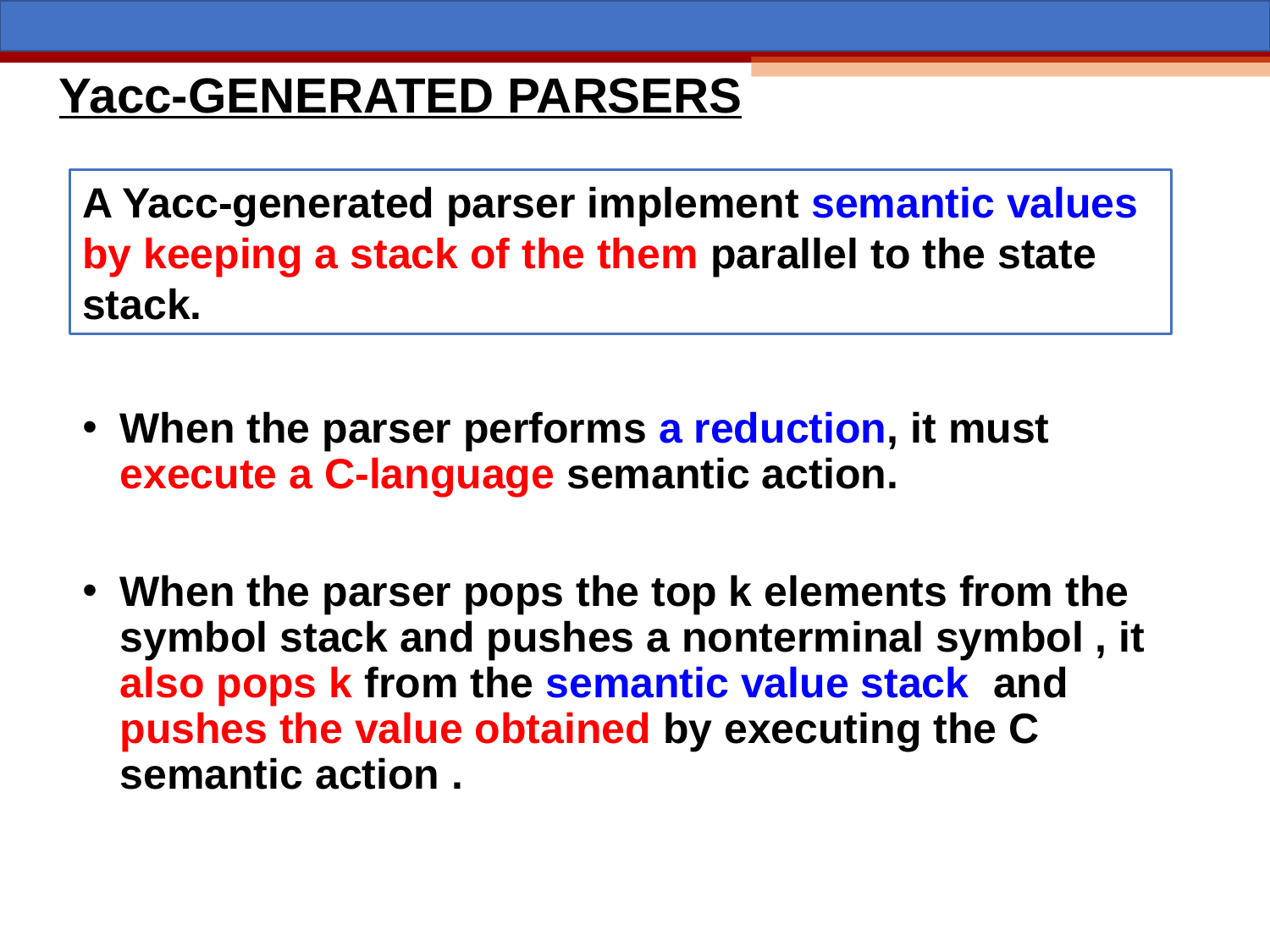

# Yacc-GENERATED PARSERS
A Yacc-generated parser implement semantic values by keeping a stack of the them parallel to the state stack.

When the parser performs a reduction, it must execute a C-language semantic action.

When the parser pops the top k elements from the symbol stack and pushes a nonterminal symbol , it also pops k from the semantic value stack  and pushes the value obtained by executing the C semantic action .